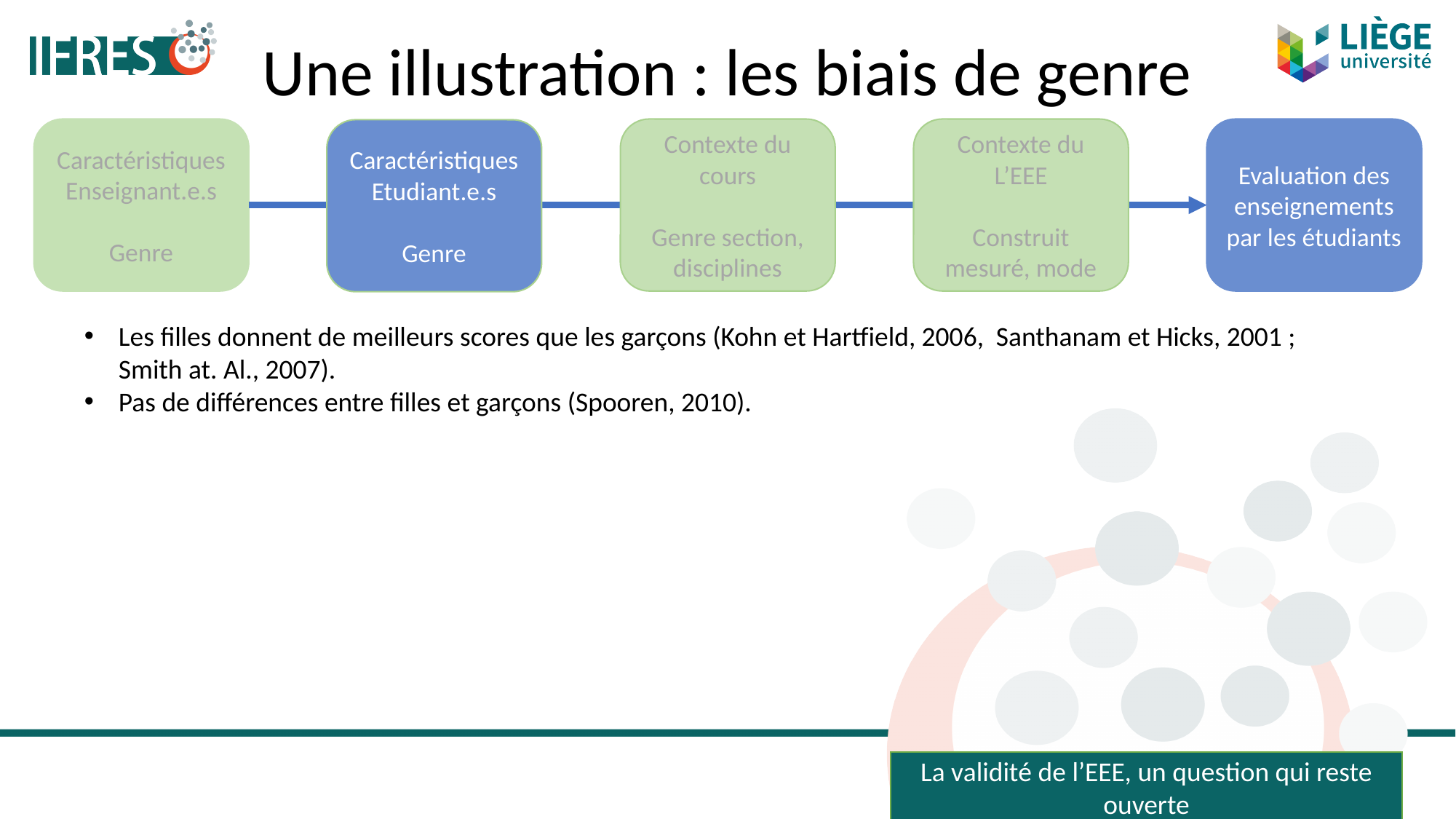

# Une illustration : les biais de genre
Caractéristiques Enseignant.e.s

Genre
Contexte du cours

Genre section, disciplines
Contexte du L’EEE

Construit mesuré, mode
Evaluation des enseignements par les étudiants
Caractéristiques Etudiant.e.s

Genre

Les filles donnent de meilleurs scores que les garçons (Kohn et Hartfield, 2006,  Santhanam et Hicks, 2001 ; Smith at. Al., 2007).
Pas de différences entre filles et garçons (Spooren, 2010).
La validité de l’EEE, un question qui reste ouverte